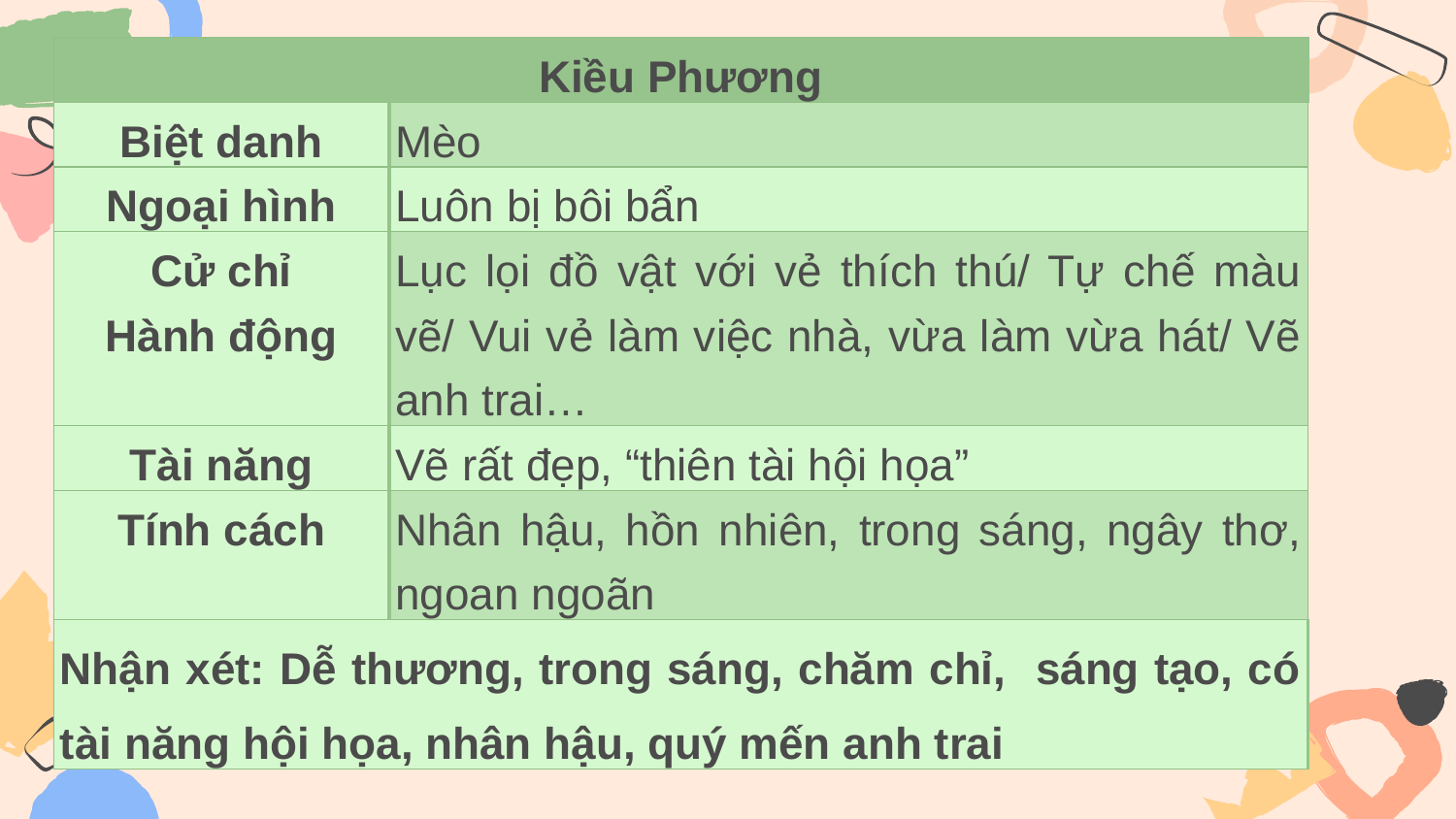

| Kiều Phương |  |
| --- | --- |
| Biệt danh | Mèo |
| Ngoại hình | Luôn bị bôi bẩn |
| Cử chỉ Hành động | Lục lọi đồ vật với vẻ thích thú/ Tự chế màu vẽ/ Vui vẻ làm việc nhà, vừa làm vừa hát/ Vẽ anh trai… |
| Tài năng | Vẽ rất đẹp, “thiên tài hội họa” |
| Tính cách | Nhân hậu, hồn nhiên, trong sáng, ngây thơ, ngoan ngoãn |
| Nhận xét: Dễ thương, trong sáng, chăm chỉ, sáng tạo, có tài năng hội họa, nhân hậu, quý mến anh trai |  |